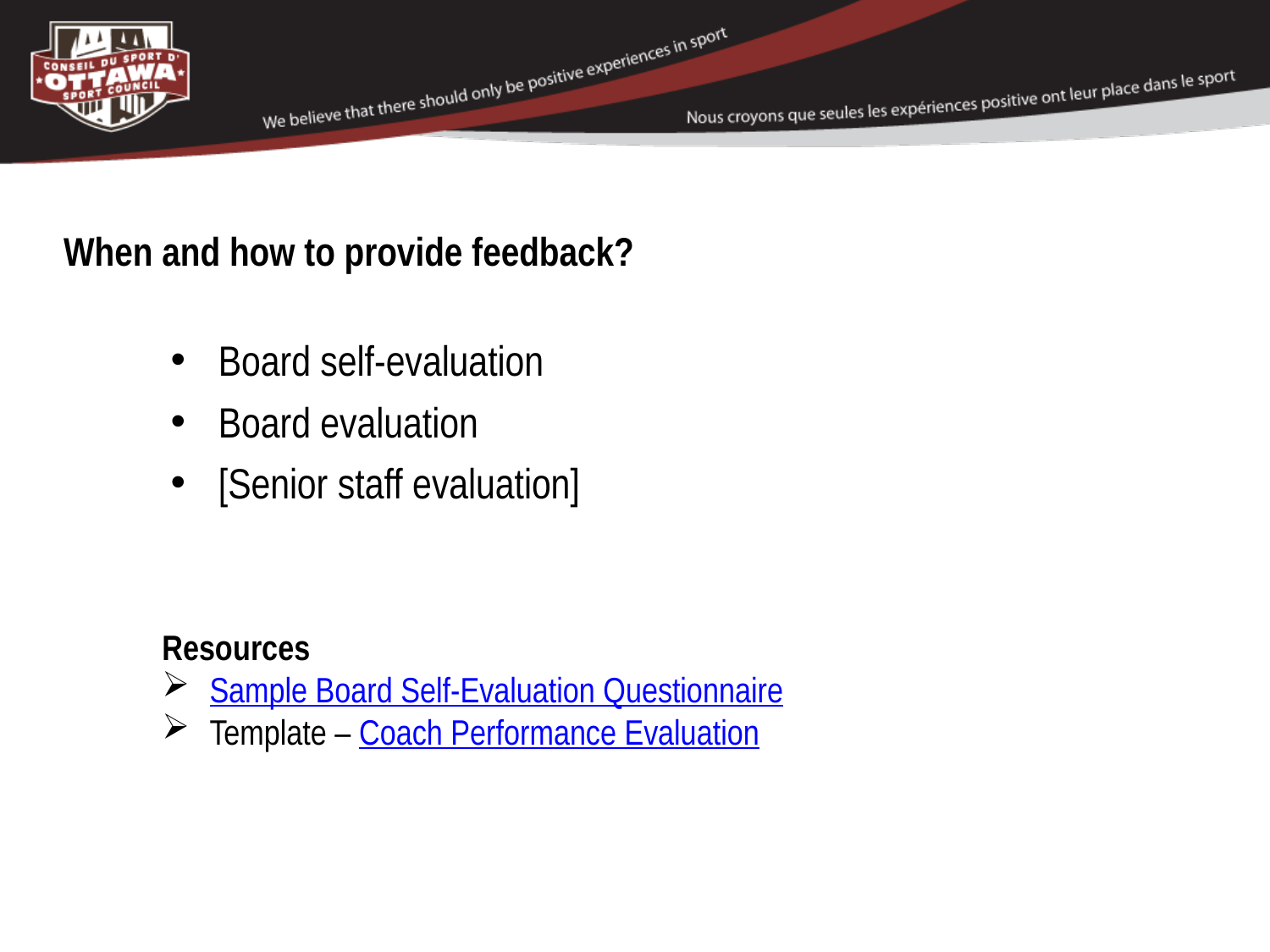

When and how to provide feedback?

Board self-evaluation
Board evaluation
[Senior staff evaluation]

Resources
Sample Board Self-Evaluation Questionnaire
Template – Coach Performance Evaluation